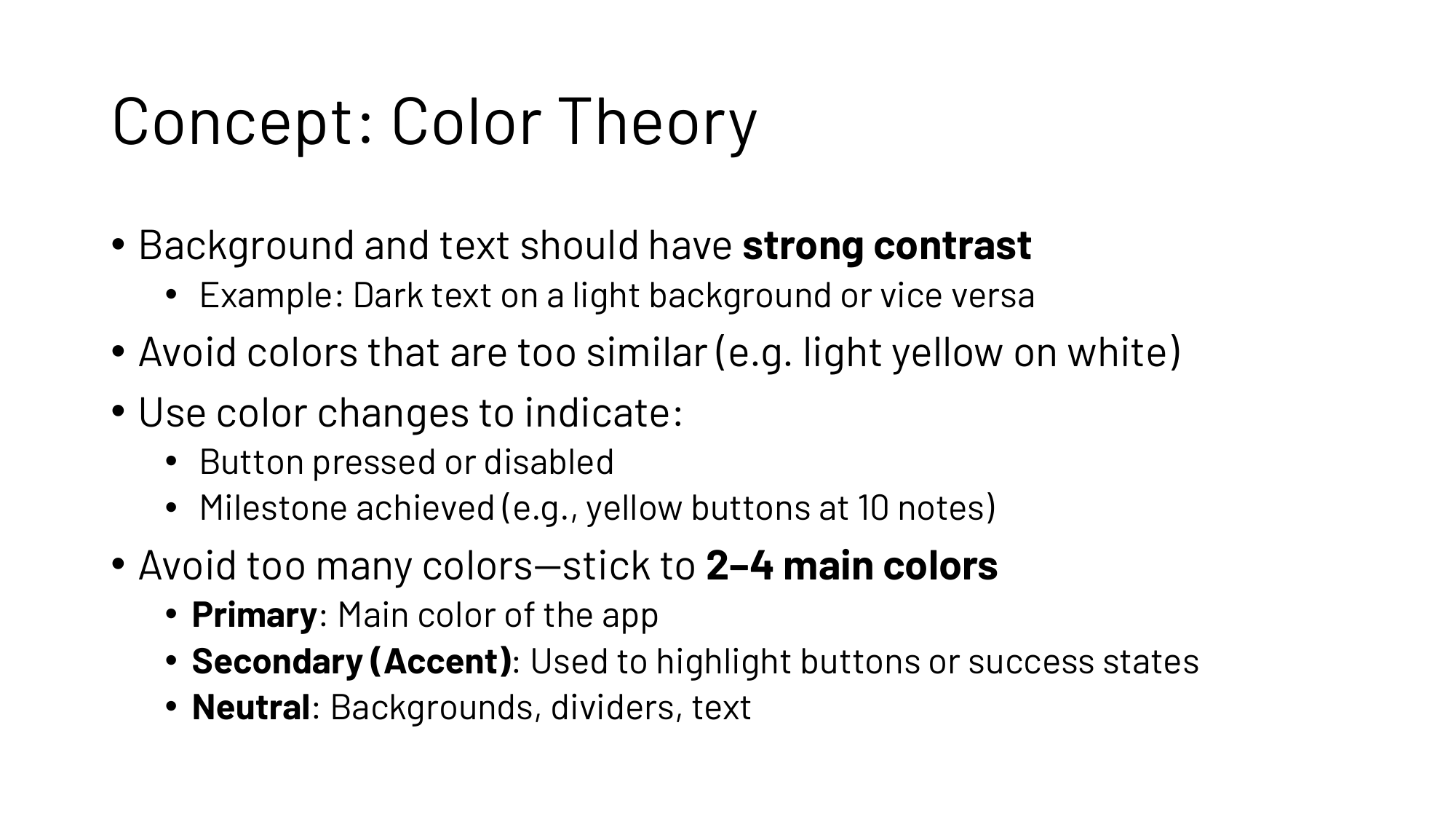

# Concept: Color Theory
Background and text should have strong contrast
Example: Dark text on a light background or vice versa
Avoid colors that are too similar (e.g. light yellow on white)
Use color changes to indicate:
Button pressed or disabled
Milestone achieved (e.g., yellow buttons at 10 notes)
Avoid too many colors—stick to 2–4 main colors
Primary: Main color of the app
Secondary (Accent): Used to highlight buttons or success states
Neutral: Backgrounds, dividers, text